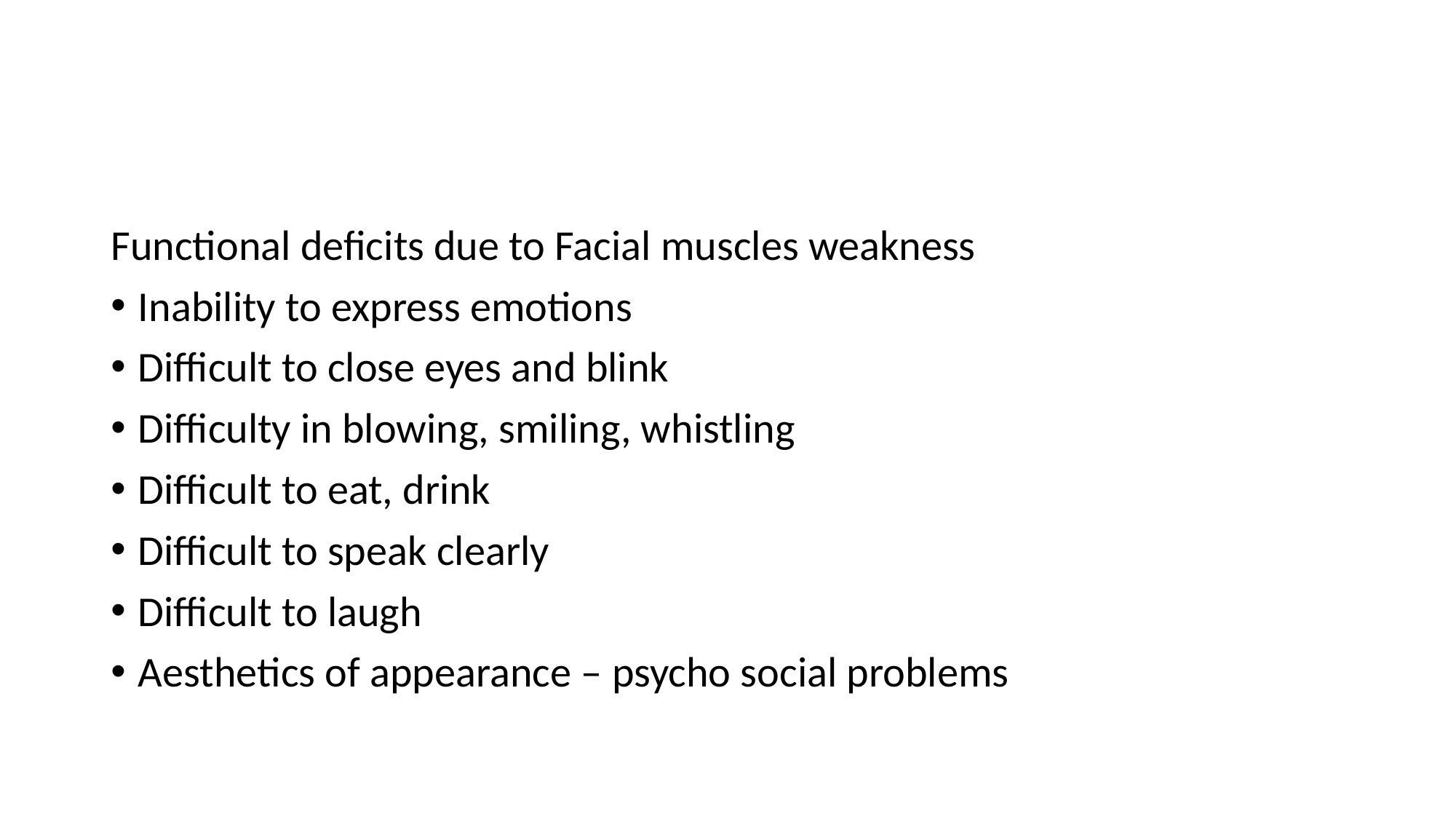

#
Functional deficits due to Facial muscles weakness
Inability to express emotions
Difficult to close eyes and blink
Difficulty in blowing, smiling, whistling
Difficult to eat, drink
Difficult to speak clearly
Difficult to laugh
Aesthetics of appearance – psycho social problems